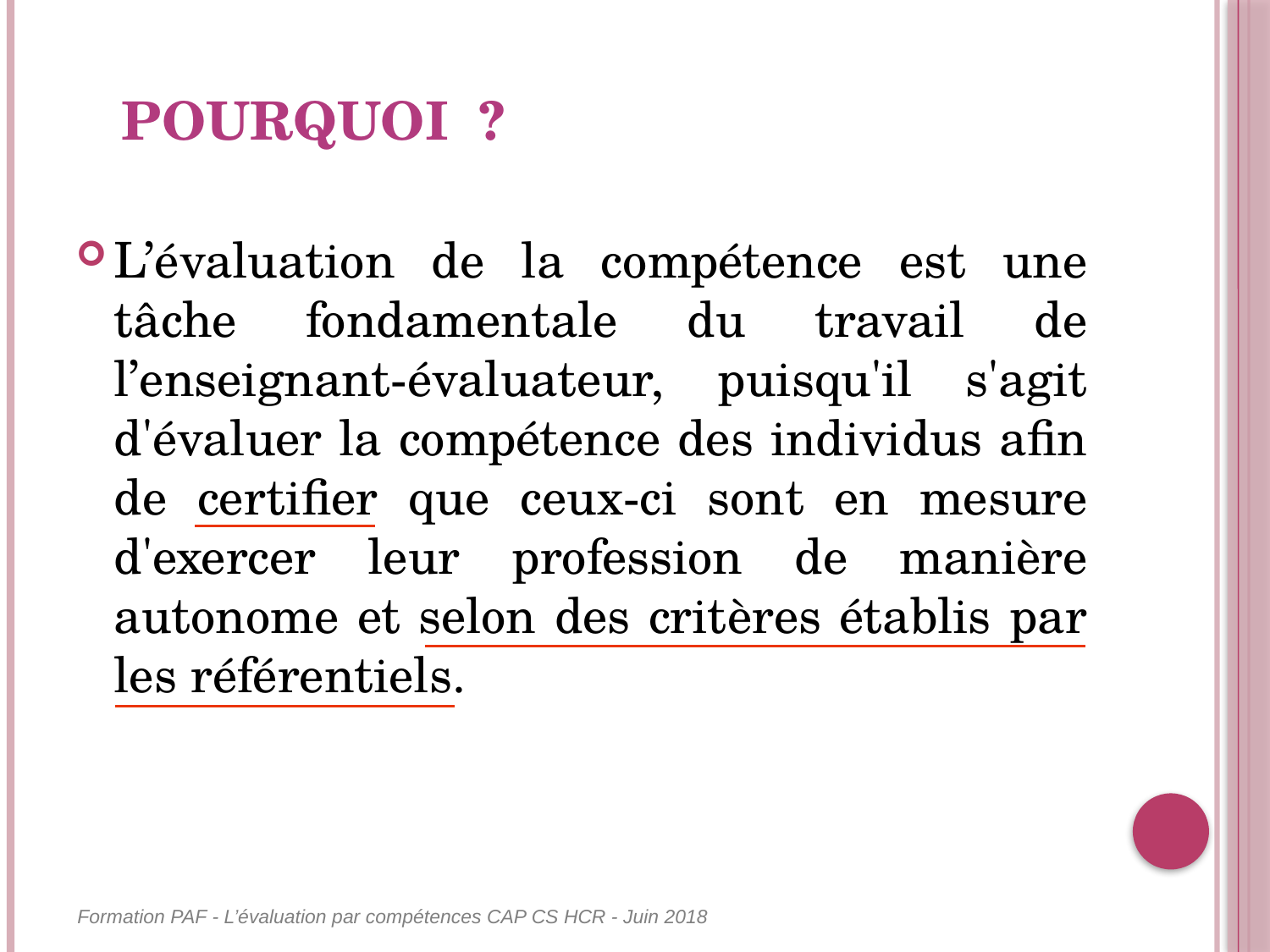

# POURQUOI  ?
L’évaluation de la compétence est une tâche fondamentale du travail de l’enseignant-évaluateur, puisqu'il s'agit d'évaluer la compétence des individus afin de certifier que ceux-ci sont en mesure d'exercer leur profession de manière autonome et selon des critères établis par les référentiels.

Formation PAF - L’évaluation par compétences CAP CS HCR - Juin 2018